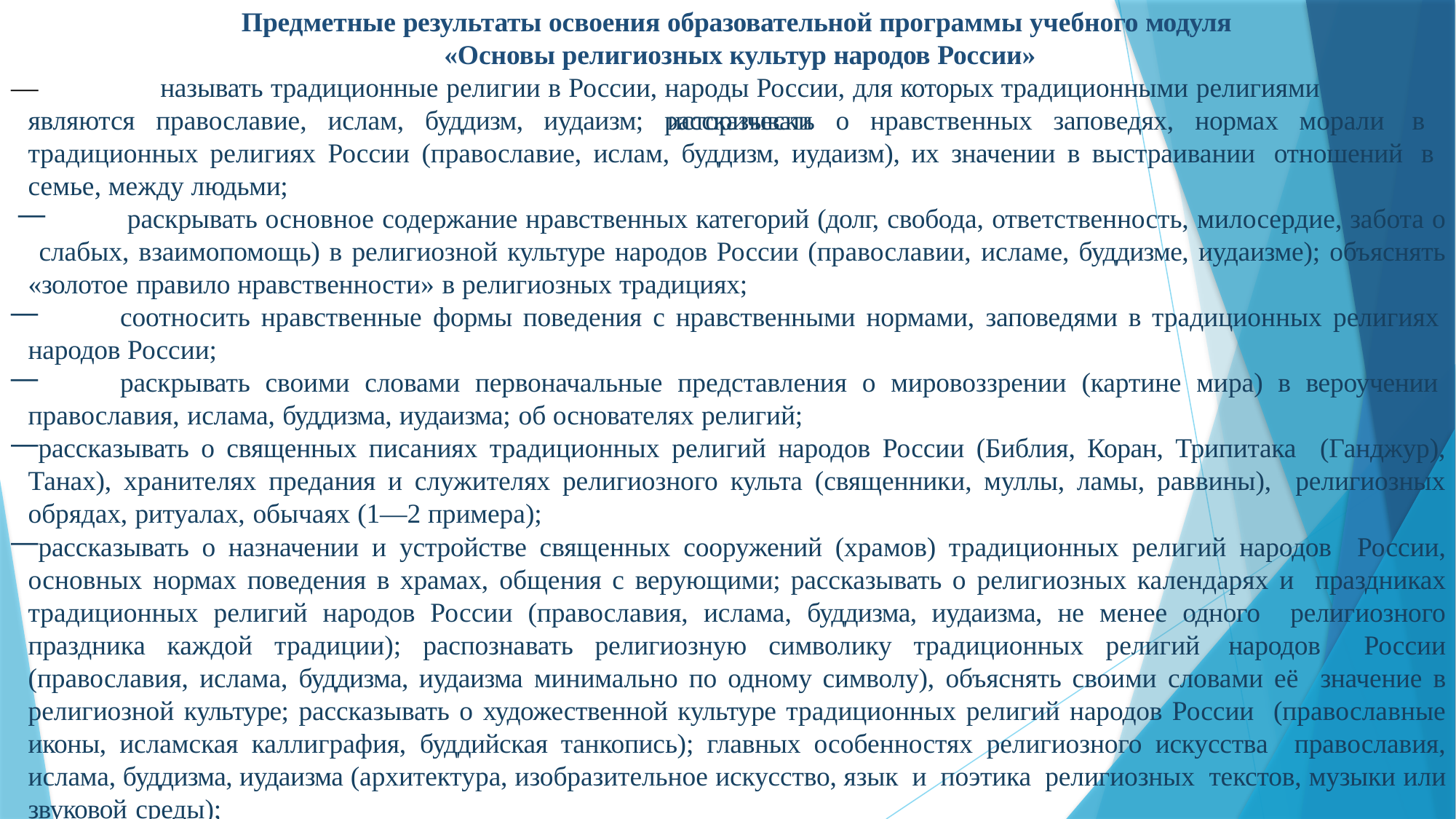

Предметные результаты освоения образовательной программы учебного модуля
«Основы религиозных культур народов России»
называть традиционные религии в России, народы России, для которых традиционными религиями исторически
—
являются православие, ислам, буддизм, иудаизм; рассказывать о нравственных заповедях, нормах морали в  традиционных религиях России (православие, ислам, буддизм, иудаизм), их значении в выстраивании отношений в  семье, между людьми;
раскрывать основное содержание нравственных категорий (долг, свобода, ответственность, милосердие, забота о
слабых, взаимопомощь) в религиозной культуре народов России (православии, исламе, буддизме, иудаизме); объяснять
«золотое правило нравственности» в религиозных традициях;
соотносить нравственные формы поведения с нравственными нормами, заповедями в традиционных религиях
народов России;
раскрывать своими словами первоначальные представления о мировоззрении (картине мира) в вероучении
православия, ислама, буддизма, иудаизма; об основателях религий;
рассказывать о священных писаниях традиционных религий народов России (Библия, Коран, Трипитака  (Ганджур), Танах), хранителях предания и служителях религиозного культа (священники, муллы, ламы, раввины),  религиозных обрядах, ритуалах, обычаях (1—2 примера);
рассказывать о назначении и устройстве священных сооружений (храмов) традиционных религий народов  России, основных нормах поведения в храмах, общения с верующими; рассказывать о религиозных календарях и  праздниках традиционных религий народов России (православия, ислама, буддизма, иудаизма, не менее одного  религиозного праздника каждой традиции); распознавать религиозную символику традиционных религий народов  России (православия, ислама, буддизма, иудаизма минимально по одному символу), объяснять своими словами её  значение в религиозной культуре; рассказывать о художественной культуре традиционных религий народов России  (православные иконы, исламская каллиграфия, буддийская танкопись); главных особенностях религиозного искусства  православия, ислама, буддизма, иудаизма (архитектура, изобразительное искусство, язык и поэтика религиозных  текстов, музыки или звуковой среды);